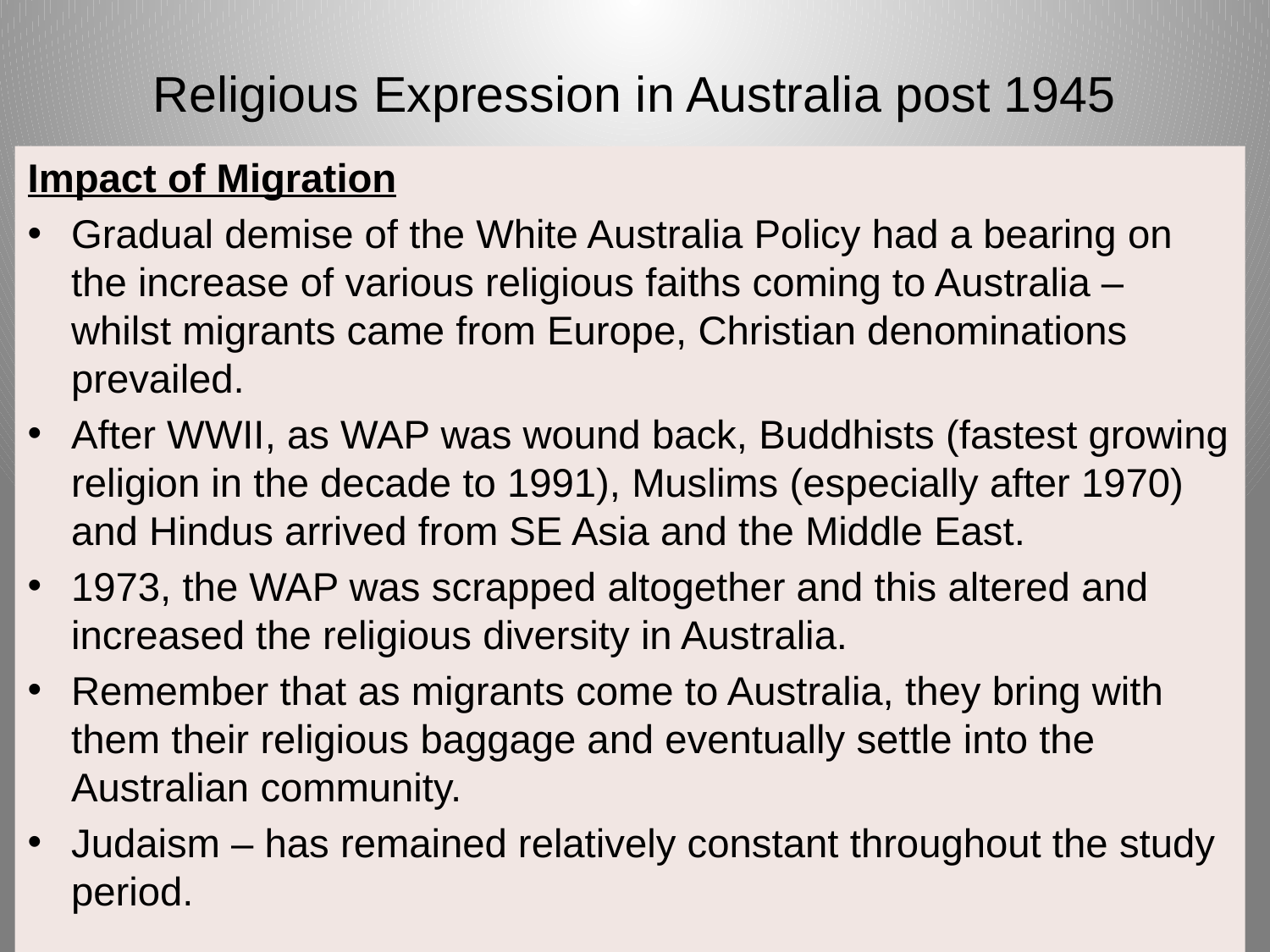

# Religious Expression in Australia post 1945
Impact of Migration
Gradual demise of the White Australia Policy had a bearing on the increase of various religious faiths coming to Australia – whilst migrants came from Europe, Christian denominations prevailed.
After WWII, as WAP was wound back, Buddhists (fastest growing religion in the decade to 1991), Muslims (especially after 1970) and Hindus arrived from SE Asia and the Middle East.
1973, the WAP was scrapped altogether and this altered and increased the religious diversity in Australia.
Remember that as migrants come to Australia, they bring with them their religious baggage and eventually settle into the Australian community.
Judaism – has remained relatively constant throughout the study period.